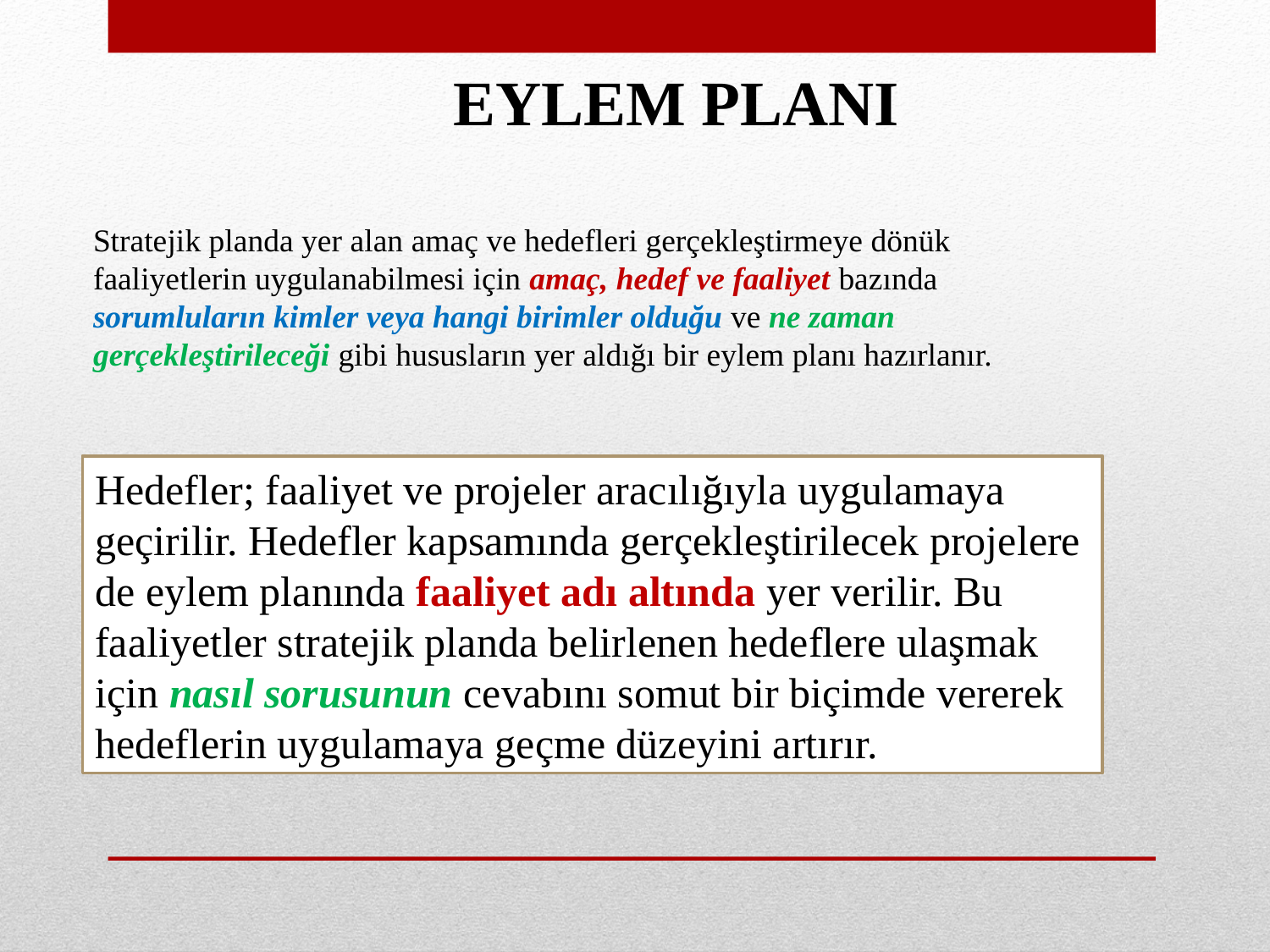

EYLEM PLANI
Stratejik planda yer alan amaç ve hedefleri gerçekleştirmeye dönük faaliyetlerin uygulanabilmesi için amaç, hedef ve faaliyet bazında sorumluların kimler veya hangi birimler olduğu ve ne zaman gerçekleştirileceği gibi hususların yer aldığı bir eylem planı hazırlanır.
Hedefler; faaliyet ve projeler aracılığıyla uygulamaya geçirilir. Hedefler kapsamında gerçekleştirilecek projelere de eylem planında faaliyet adı altında yer verilir. Bu faaliyetler stratejik planda belirlenen hedeflere ulaşmak için nasıl sorusunun cevabını somut bir biçimde vererek hedeflerin uygulamaya geçme düzeyini artırır.